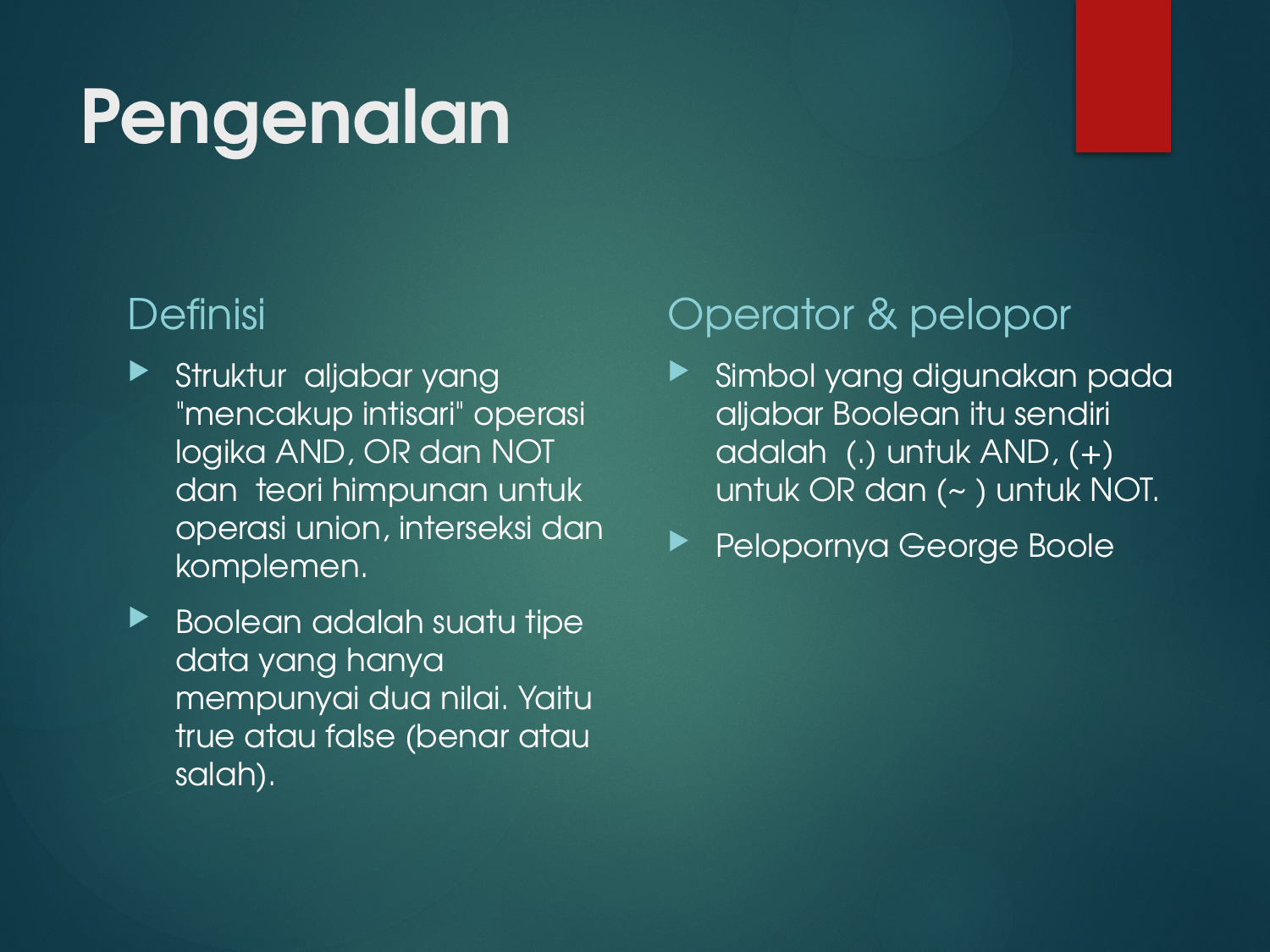

# Pengenalan
Definisi
Operator & pelopor
Struktur  aljabar yang "mencakup intisari" operasi logika AND, OR dan NOT dan  teori himpunan untuk operasi union, interseksi dan komplemen.
Boolean adalah suatu tipe data yang hanya mempunyai dua nilai. Yaitu true atau false (benar atau salah).

Simbol yang digunakan pada aljabar Boolean itu sendiri adalah  (.) untuk AND, (+) untuk OR dan (~ ) untuk NOT.
Pelopornya George Boole